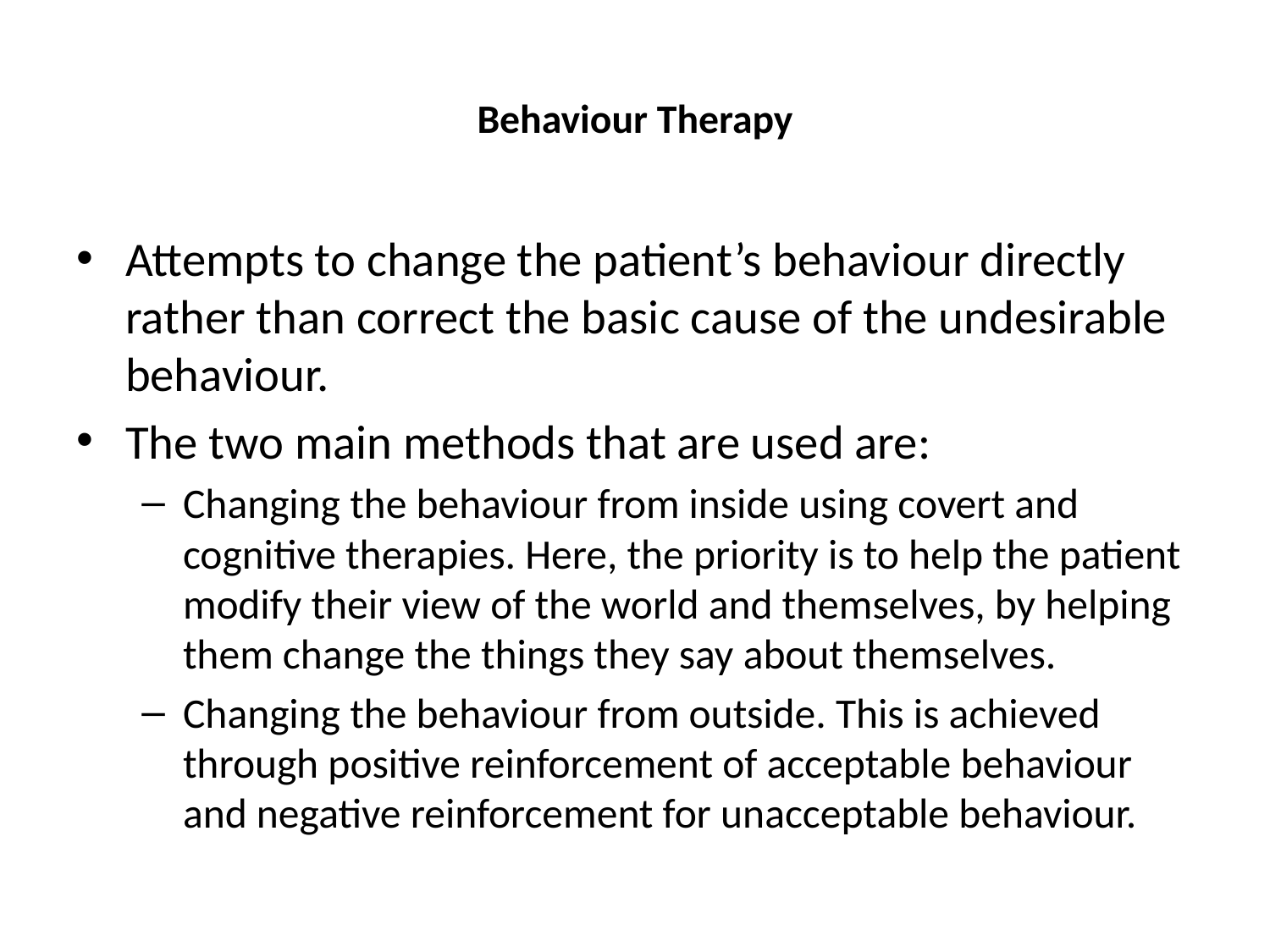

# Behaviour Therapy
Attempts to change the patient’s behaviour directly rather than correct the basic cause of the undesirable behaviour.
The two main methods that are used are:
Changing the behaviour from inside using covert and cognitive therapies. Here, the priority is to help the patient modify their view of the world and themselves, by helping them change the things they say about themselves.
Changing the behaviour from outside. This is achieved through positive reinforcement of acceptable behaviour and negative reinforcement for unacceptable behaviour.